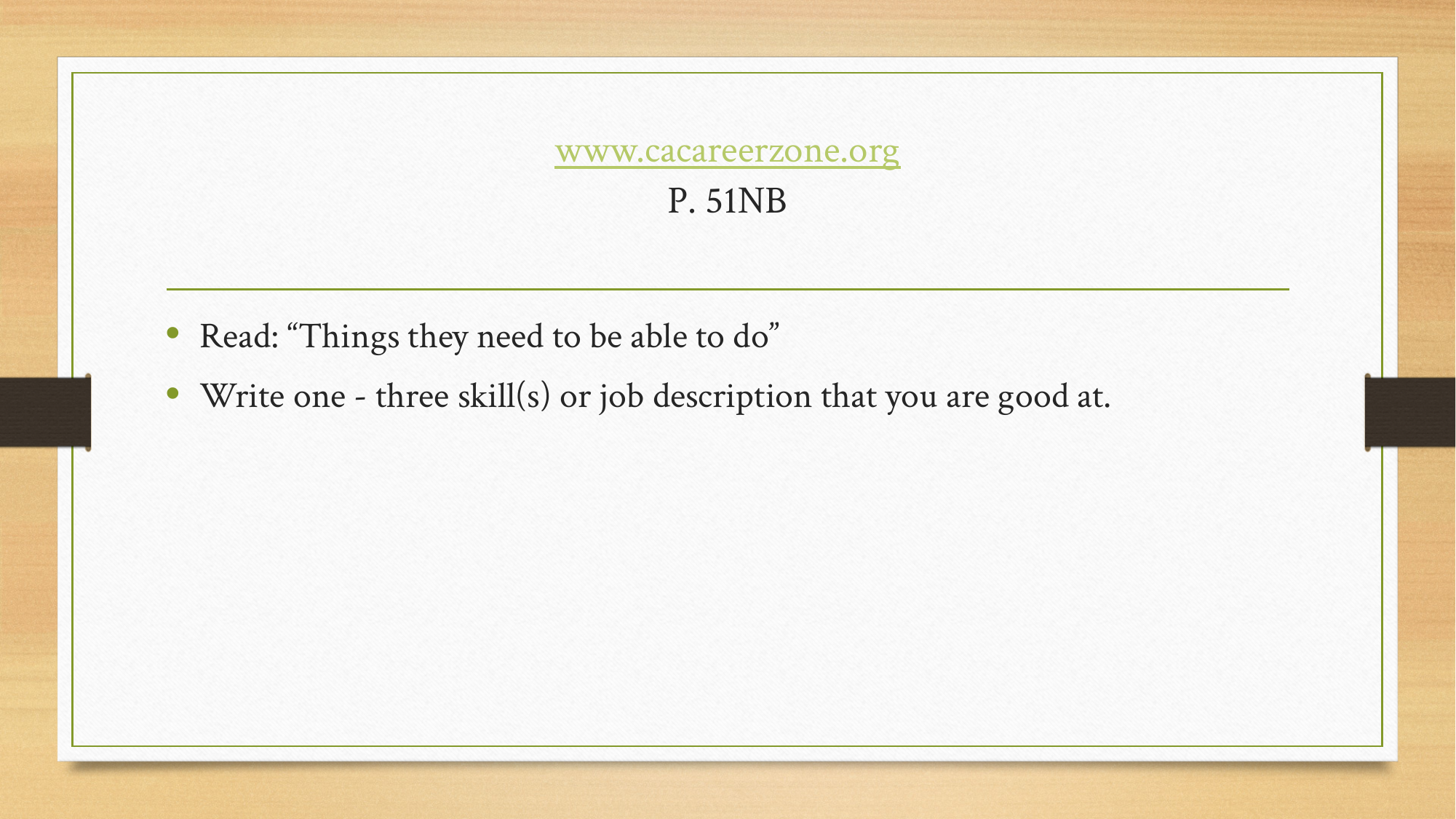

# www.cacareerzone.org P. 51NB
Read: “Things they need to be able to do”
Write one - three skill(s) or job description that you are good at.